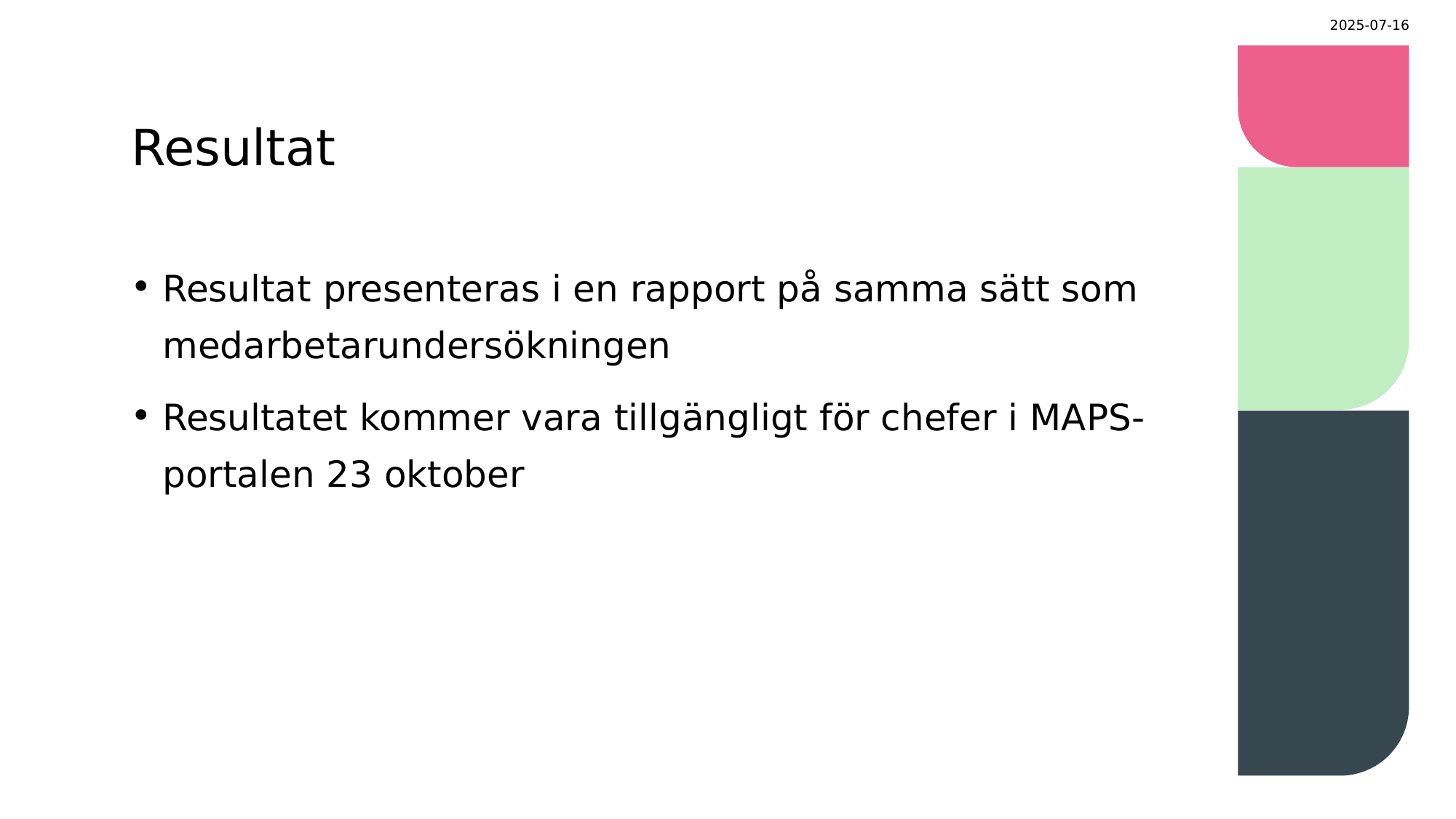

2025-07-16
# Resultat
Resultat presenteras i en rapport på samma sätt som medarbetarundersökningen
Resultatet kommer vara tillgängligt för chefer i MAPS- portalen 23 oktober